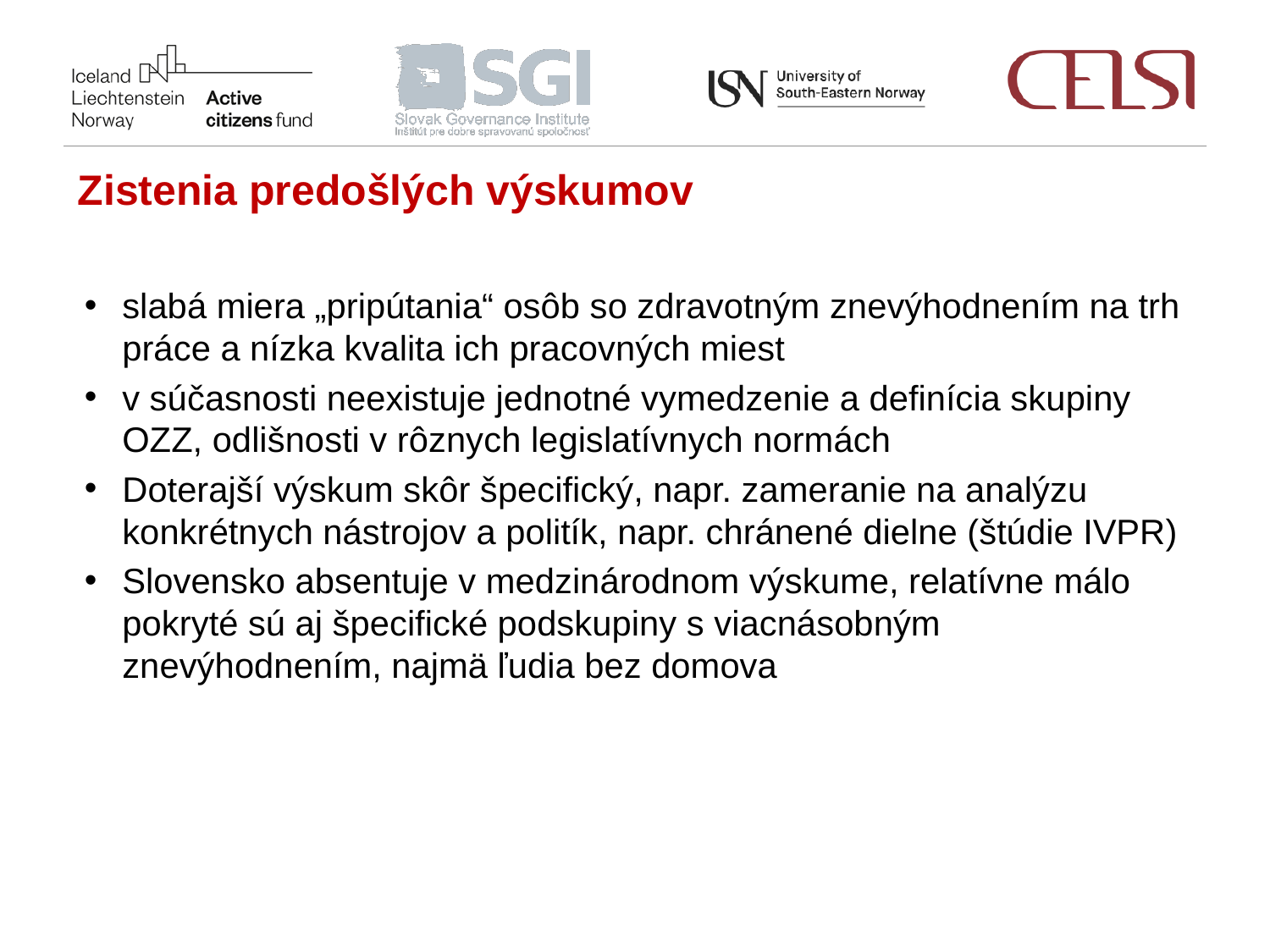

Zistenia predošlých výskumov

slabá miera „pripútania“ osôb so zdravotným znevýhodnením na trh práce a nízka kvalita ich pracovných miest
v súčasnosti neexistuje jednotné vymedzenie a definícia skupiny OZZ, odlišnosti v rôznych legislatívnych normách
Doterajší výskum skôr špecifický, napr. zameranie na analýzu konkrétnych nástrojov a politík, napr. chránené dielne (štúdie IVPR)
Slovensko absentuje v medzinárodnom výskume, relatívne málo pokryté sú aj špecifické podskupiny s viacnásobným znevýhodnením, najmä ľudia bez domova